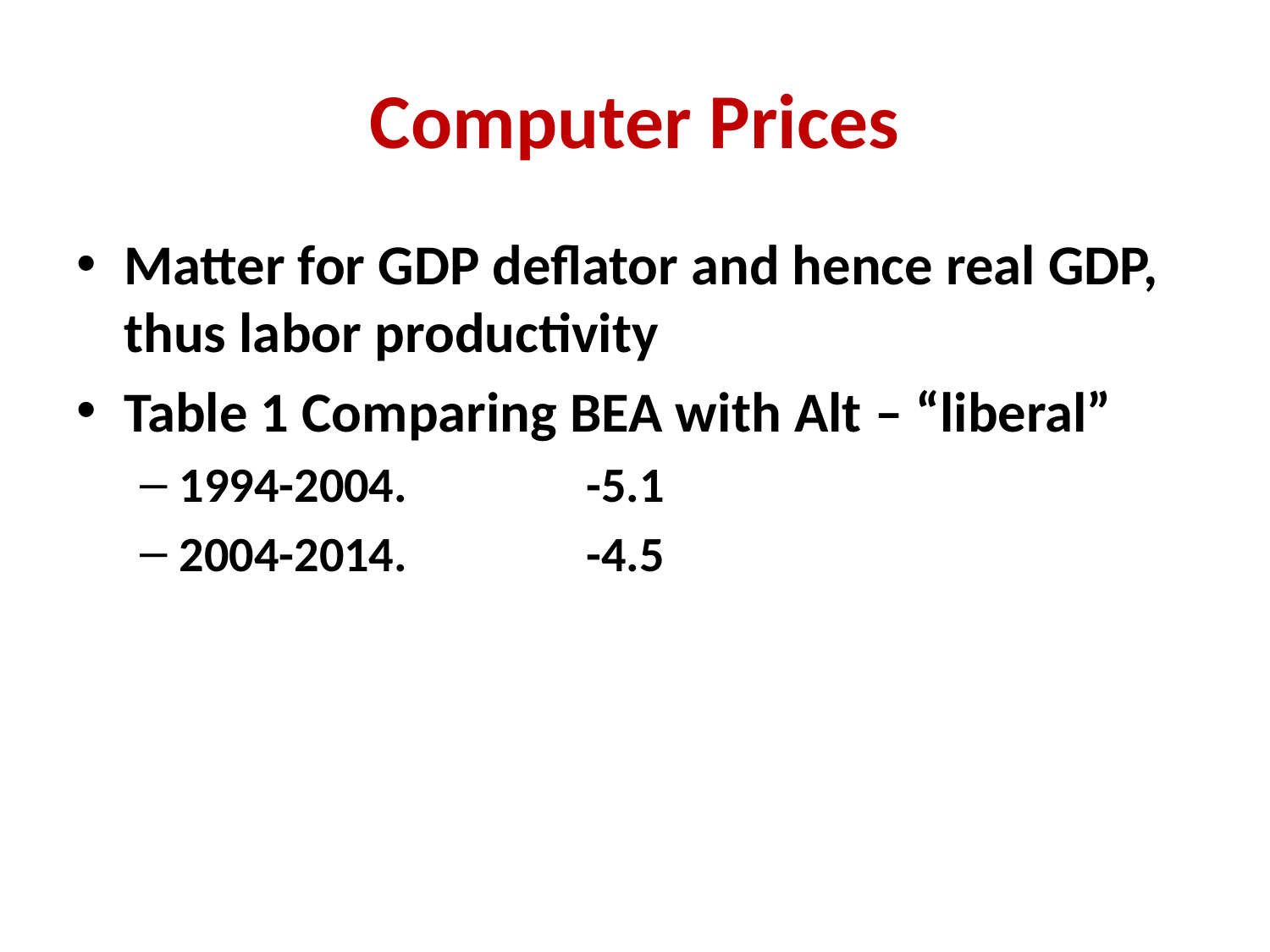

# Computer Prices
Matter for GDP deflator and hence real GDP, thus labor productivity
Table 1 Comparing BEA with Alt – “liberal”
1994-2004.                -5.1
2004-2014.                -4.5